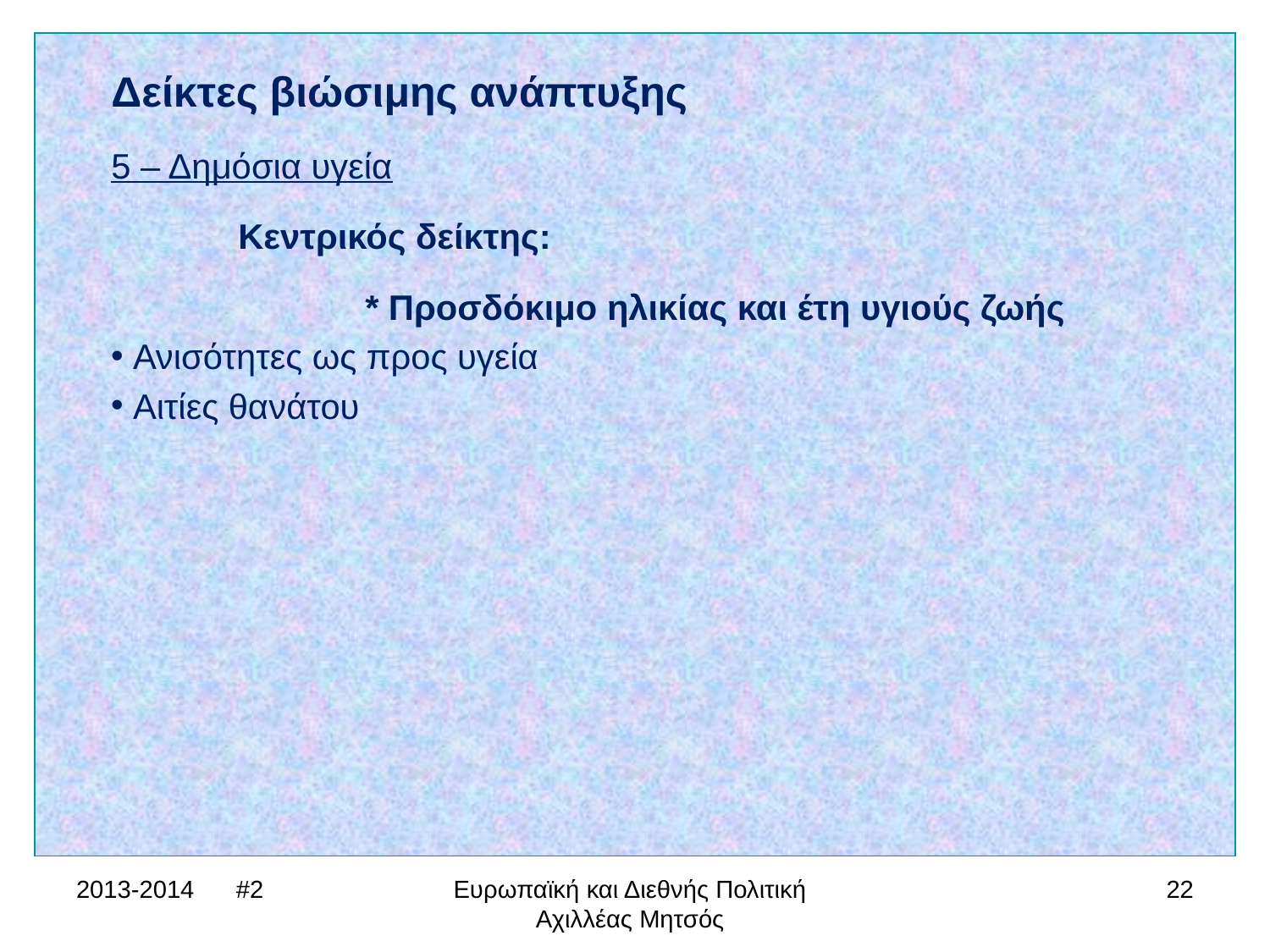

Δείκτες βιώσιμης ανάπτυξης
5 – Δημόσια υγεία
	Κεντρικός δείκτης:
		* Προσδόκιμο ηλικίας και έτη υγιούς ζωής
 Ανισότητες ως προς υγεία
 Αιτίες θανάτου
2013-2014      #2
Ευρωπαϊκή και Διεθνής Πολιτική Αχιλλέας Μητσός
22